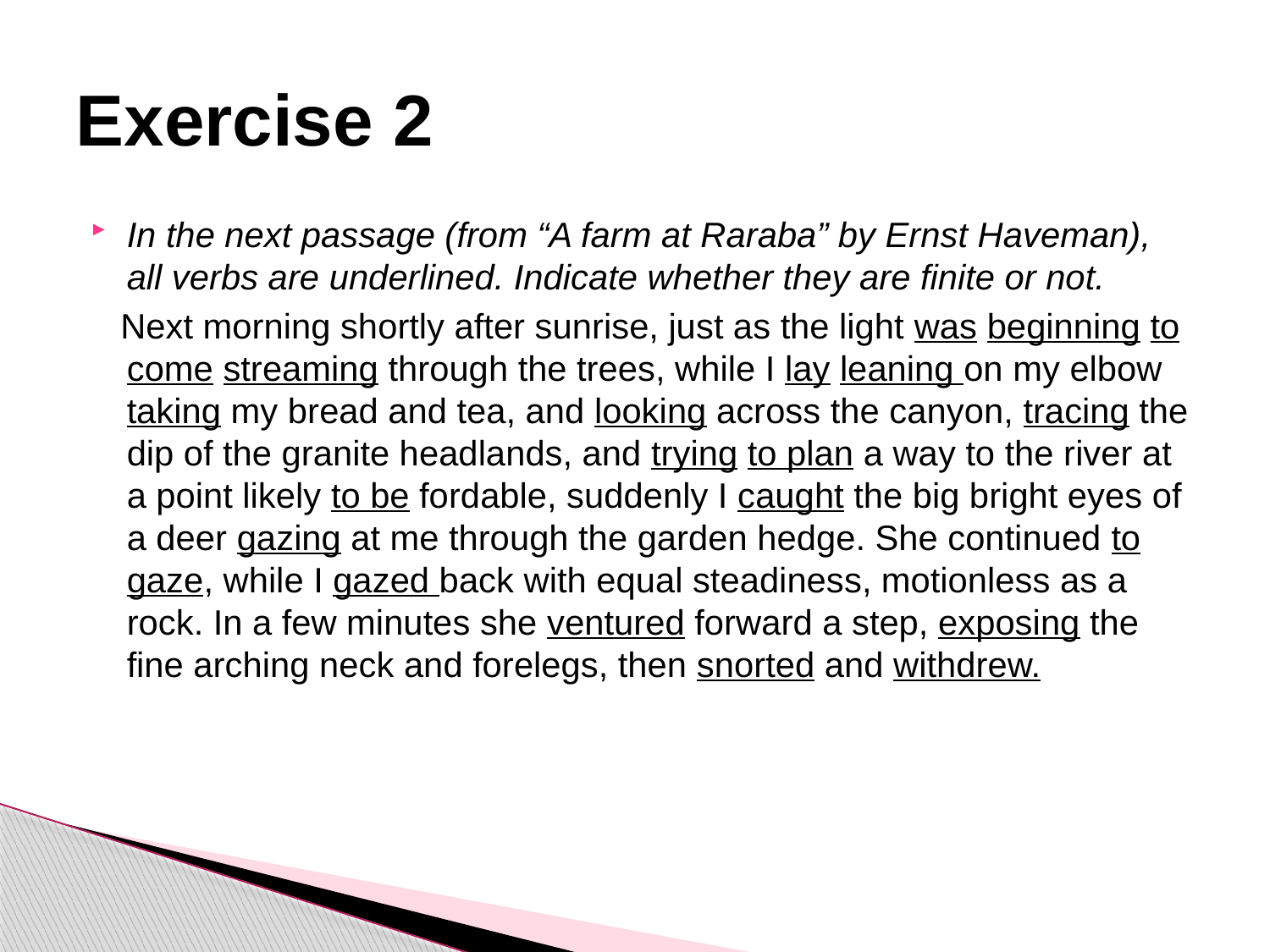

# Exercise 2
In the next passage (from “A farm at Raraba” by Ernst Haveman), all verbs are underlined. Indicate whether they are finite or not.
   Next morning shortly after sunrise, just as the light was beginning to come streaming through the trees, while I lay leaning on my elbow taking my bread and tea, and looking across the canyon, tracing the dip of the granite headlands, and trying to plan a way to the river at a point likely to be fordable, suddenly I caught the big bright eyes of a deer gazing at me through the garden hedge. She continued to gaze, while I gazed back with equal steadiness, motionless as a rock. In a few minutes she ventured forward a step, exposing the fine arching neck and forelegs, then snorted and withdrew.